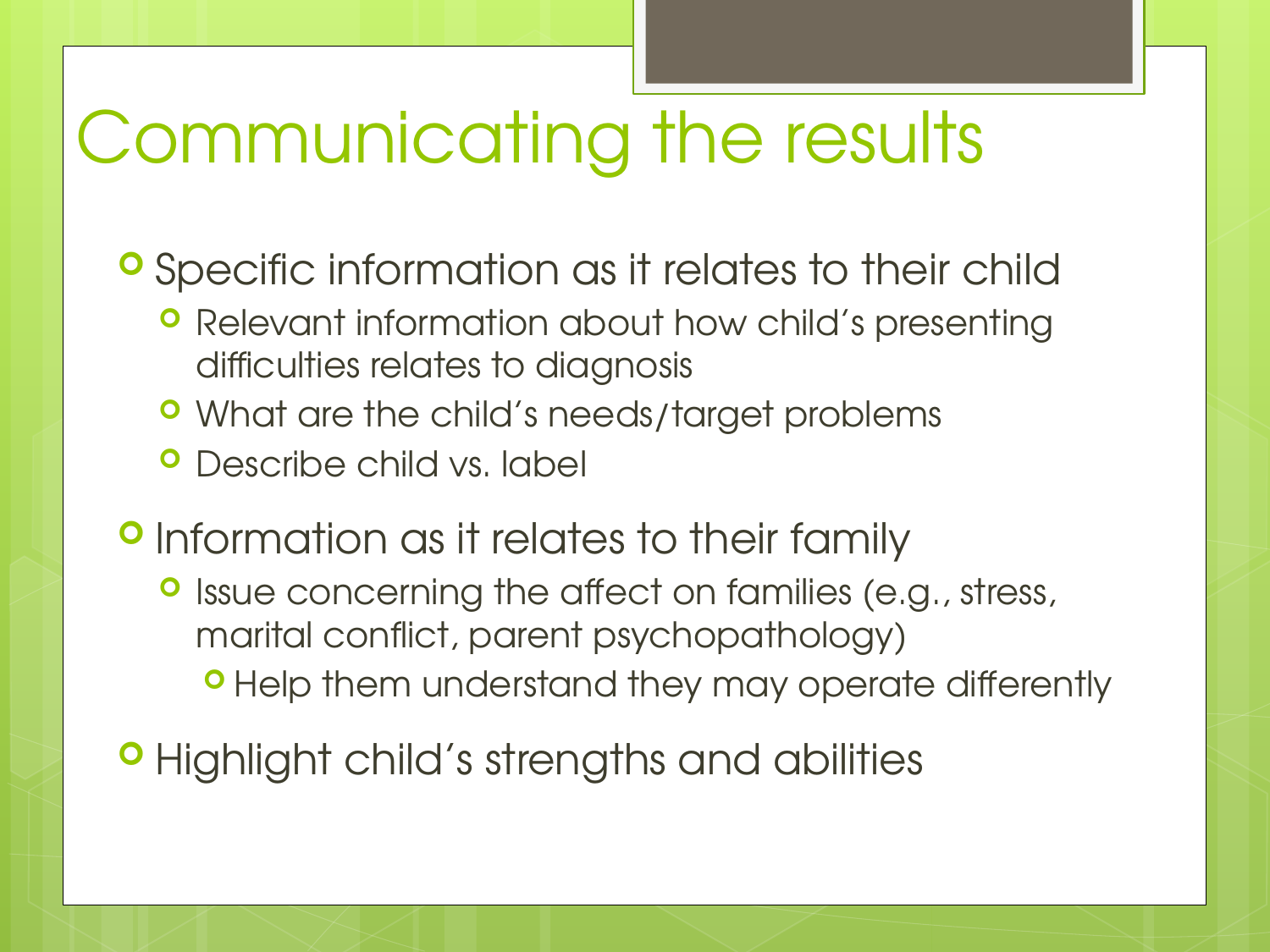

Communicating the results
Specific information as it relates to their child
Relevant information about how child’s presenting difficulties relates to diagnosis
What are the child’s needs/target problems
Describe child vs. label

Information as it relates to their family
Issue concerning the affect on families (e.g., stress, marital conflict, parent psychopathology)
Help them understand they may operate differently

Highlight child’s strengths and abilities